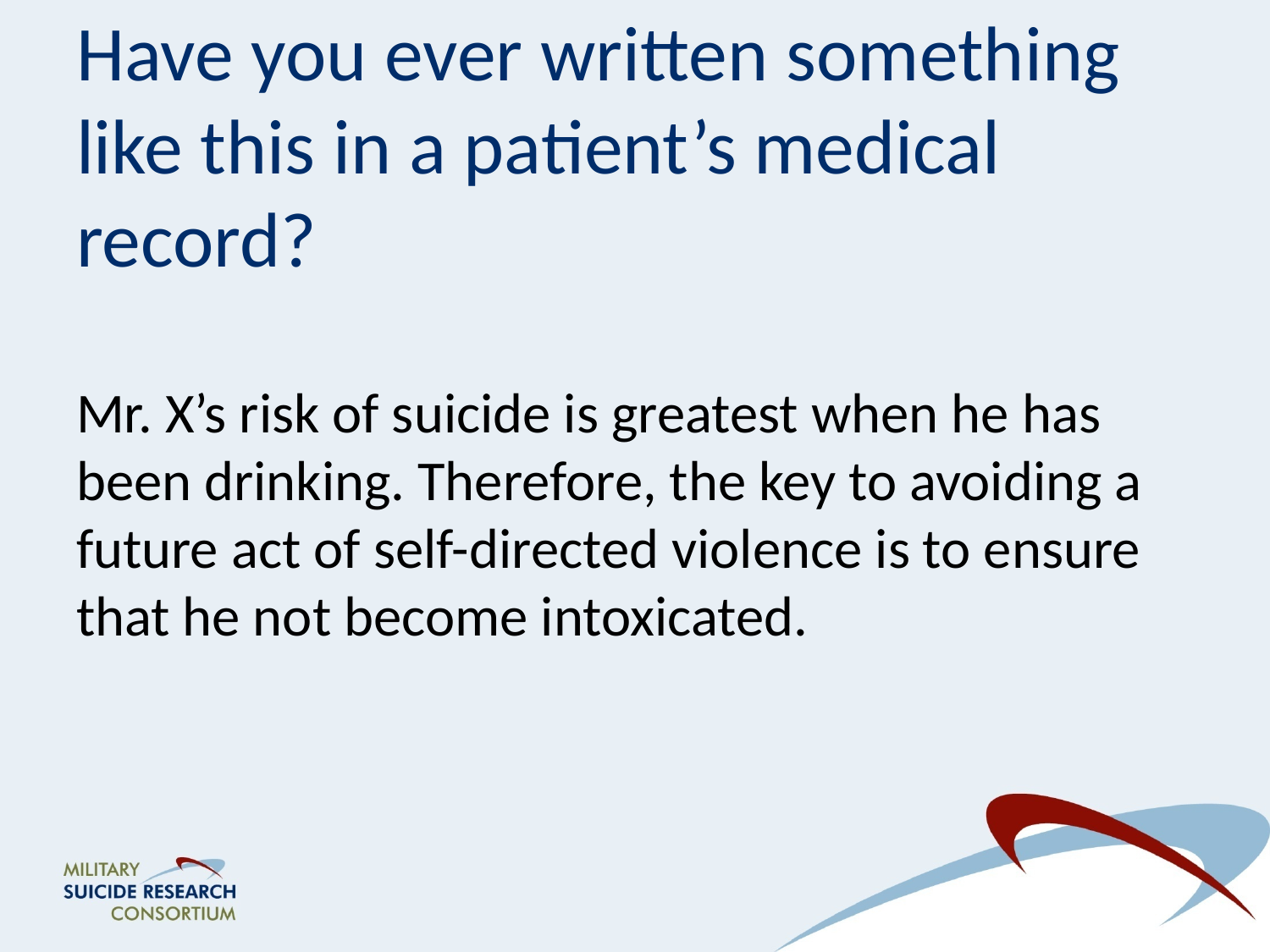

# Have you ever written something like this in a patient’s medical record?
Mr. X’s risk of suicide is greatest when he has been drinking. Therefore, the key to avoiding a future act of self-directed violence is to ensure that he not become intoxicated.